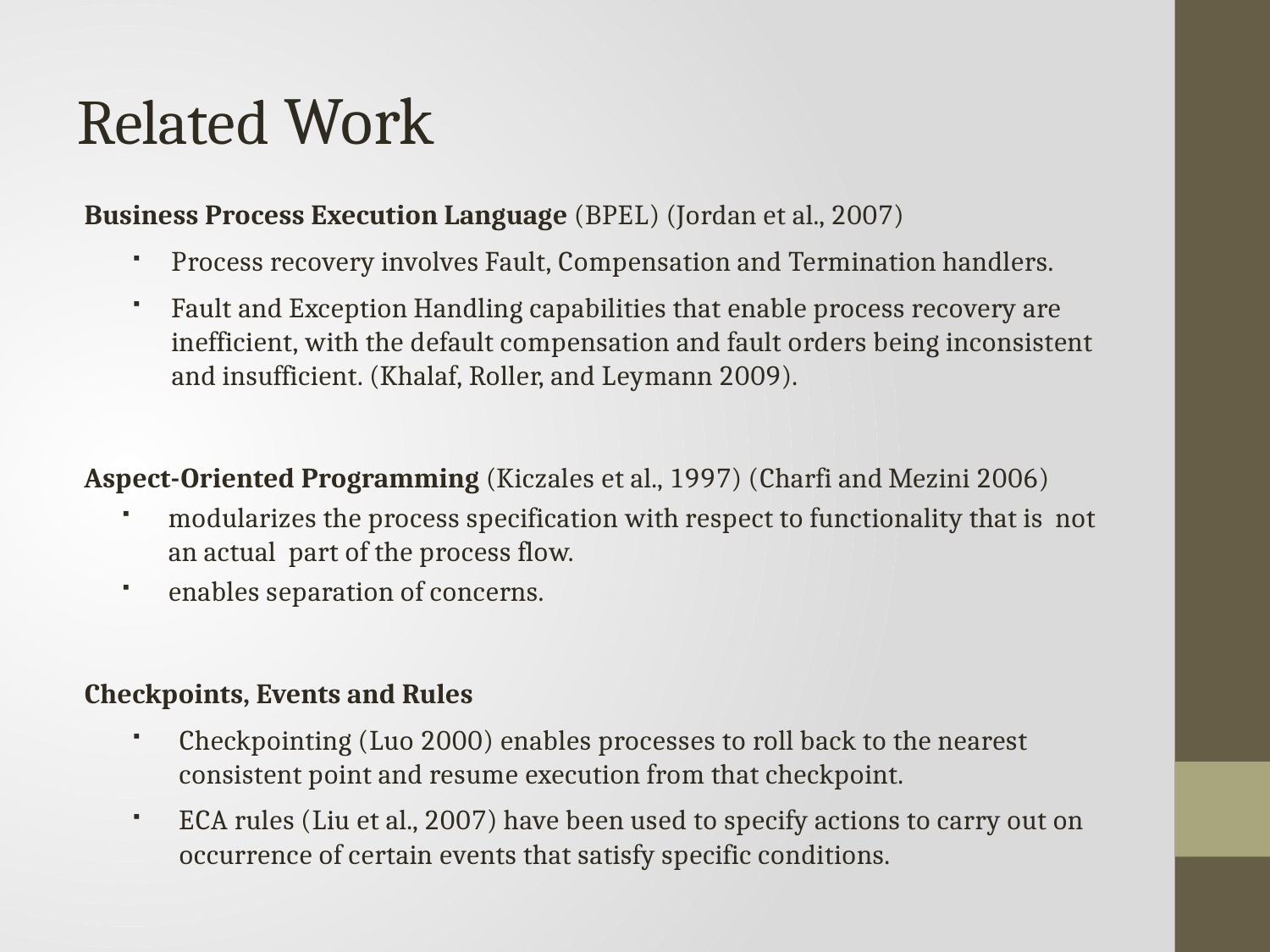

# Related Work
Business Process Execution Language (BPEL) (Jordan et al., 2007)
Process recovery involves Fault, Compensation and Termination handlers.
Fault and Exception Handling capabilities that enable process recovery are inefficient, with the default compensation and fault orders being inconsistent and insufficient. (Khalaf, Roller, and Leymann 2009).

Aspect-Oriented Programming (Kiczales et al., 1997) (Charfi and Mezini 2006)
modularizes the process specification with respect to functionality that is  not an actual  part of the process flow.
enables separation of concerns.

Checkpoints, Events and Rules
Checkpointing (Luo 2000) enables processes to roll back to the nearest consistent point and resume execution from that checkpoint.
ECA rules (Liu et al., 2007) have been used to specify actions to carry out on occurrence of certain events that satisfy specific conditions.